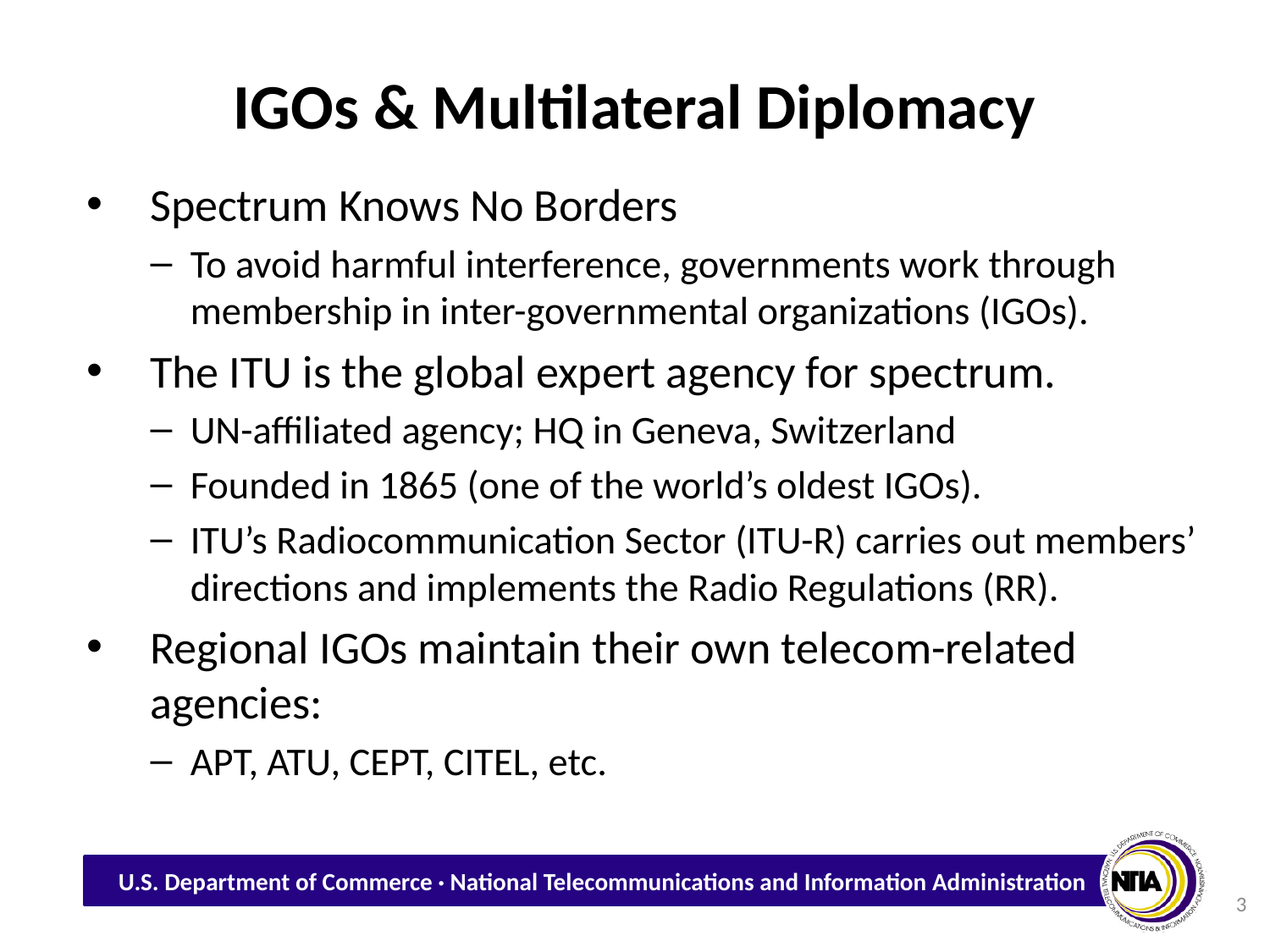

# IGOs & Multilateral Diplomacy
Spectrum Knows No Borders
To avoid harmful interference, governments work through membership in inter-governmental organizations (IGOs).
The ITU is the global expert agency for spectrum.
UN-affiliated agency; HQ in Geneva, Switzerland
Founded in 1865 (one of the world’s oldest IGOs).
ITU’s Radiocommunication Sector (ITU-R) carries out members’ directions and implements the Radio Regulations (RR).
Regional IGOs maintain their own telecom-related agencies:
APT, ATU, CEPT, CITEL, etc.
3